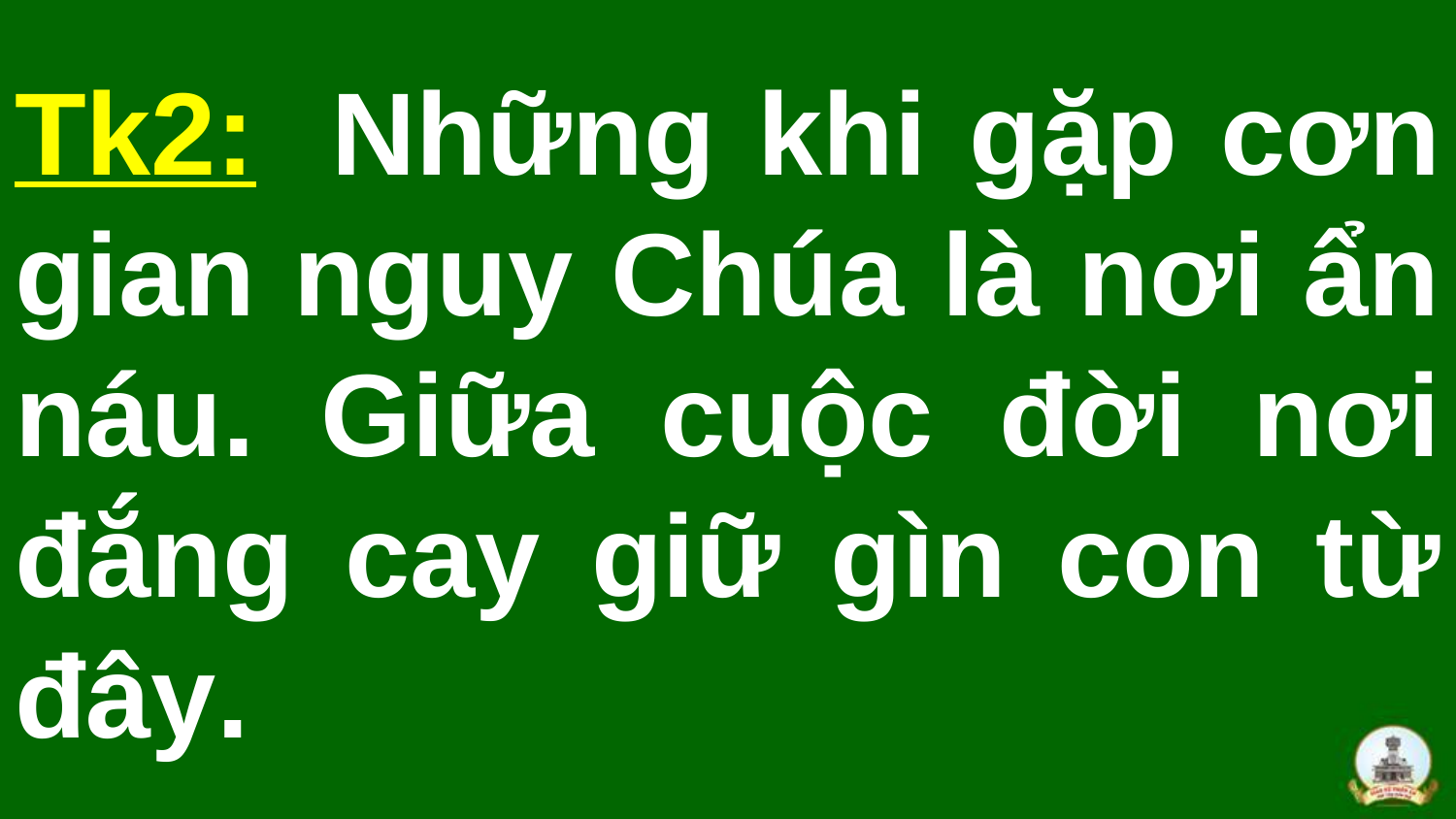

# Tk2:  Những khi gặp cơn gian nguy Chúa là nơi ẩn náu. Giữa cuộc đời nơi đắng cay giữ gìn con từ đây.